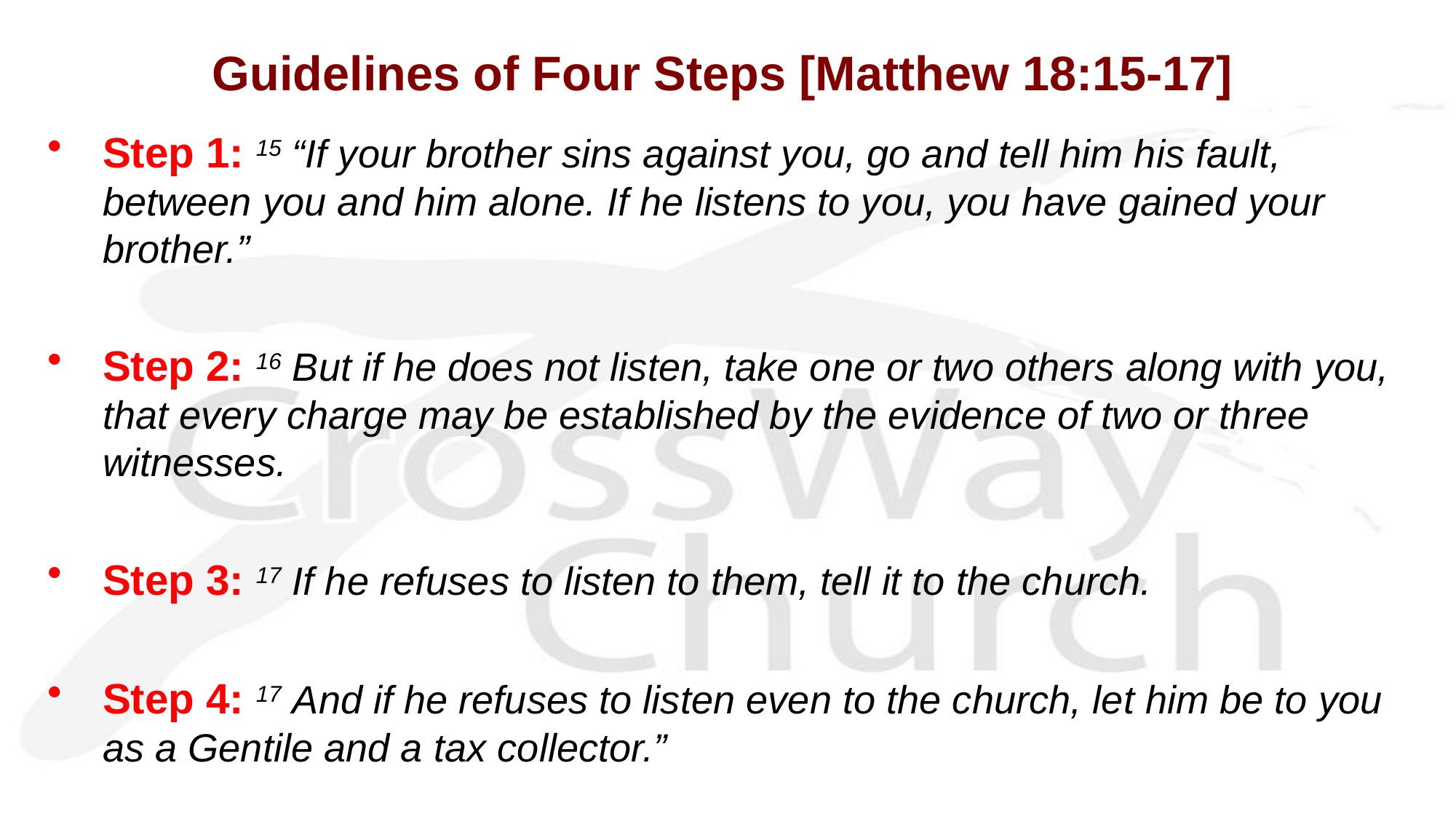

Guidelines of Four Steps [Matthew 18:15-17]

Step 1: 15 “If your brother sins against you, go and tell him his fault, between you and him alone. If he listens to you, you have gained your brother.”

Step 2: 16 But if he does not listen, take one or two others along with you, that every charge may be established by the evidence of two or three witnesses.

Step 3: 17 If he refuses to listen to them, tell it to the church.

Step 4: 17 And if he refuses to listen even to the church, let him be to you as a Gentile and a tax collector.”